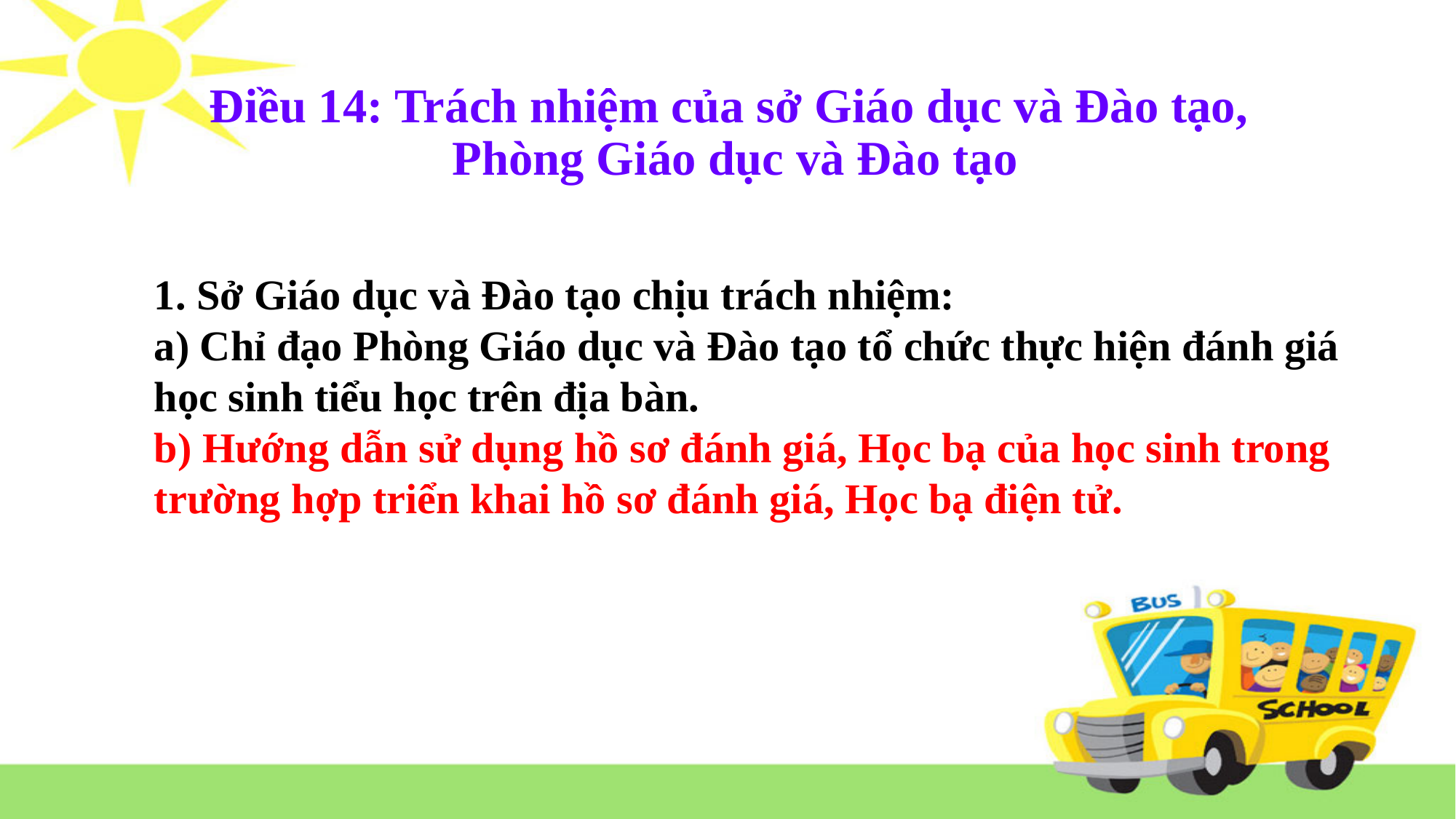

# Điều 14: Trách nhiệm của sở Giáo dục và Đào tạo, Phòng Giáo dục và Đào tạo
1. Sở Giáo dục và Đào tạo chịu trách nhiệm:
a) Chỉ đạo Phòng Giáo dục và Đào tạo tổ chức thực hiện đánh giá học sinh tiểu học trên địa bàn.
b) Hướng dẫn sử dụng hồ sơ đánh giá, Học bạ của học sinh trong trường hợp triển khai hồ sơ đánh giá, Học bạ điện tử.